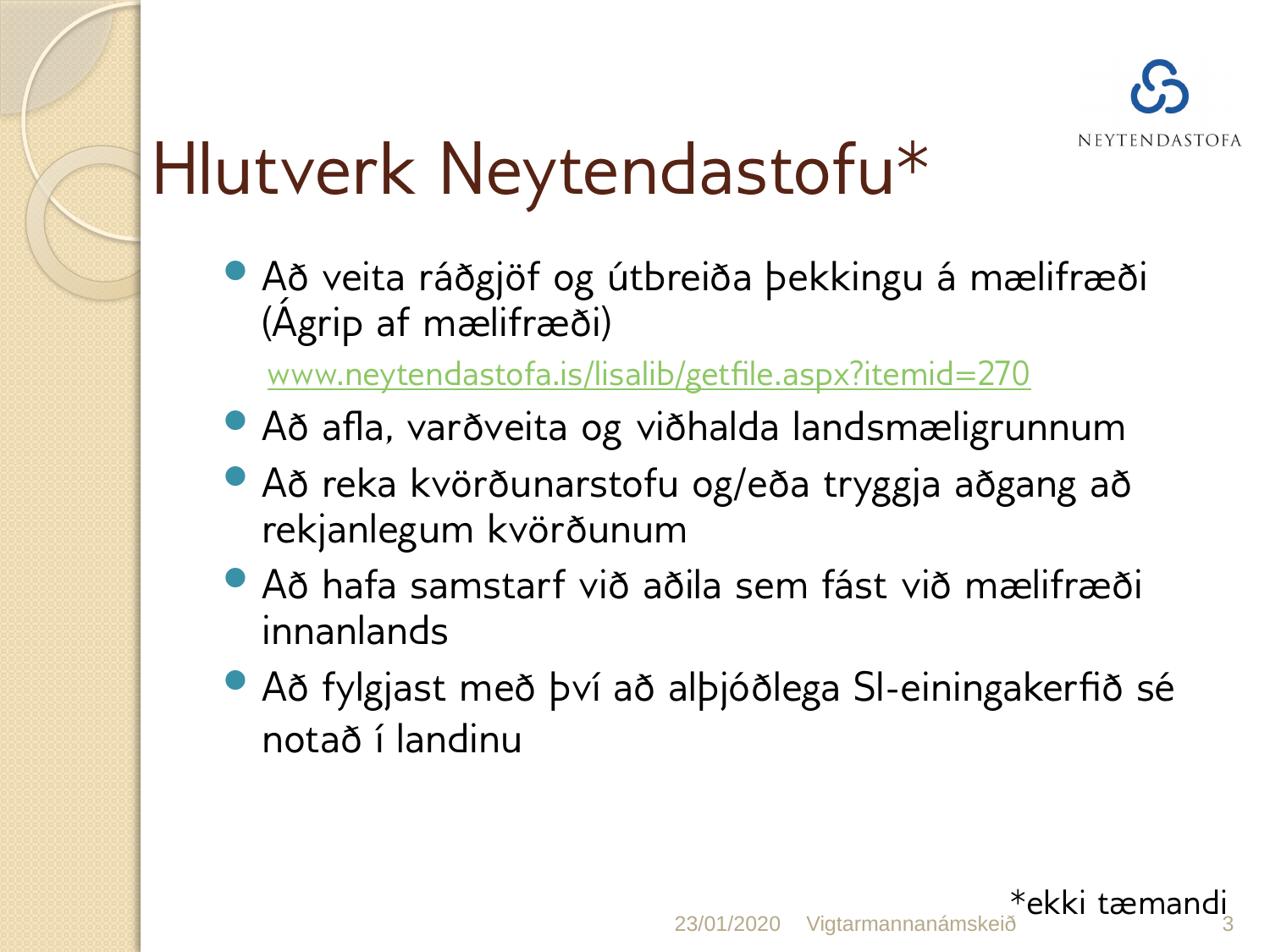

# Hlutverk Neytendastofu*
Að veita ráðgjöf og útbreiða þekkingu á mælifræði (Ágrip af mælifræði)
www.neytendastofa.is/lisalib/getfile.aspx?itemid=270
Að afla, varðveita og viðhalda landsmæligrunnum
Að reka kvörðunarstofu og/eða tryggja aðgang að rekjanlegum kvörðunum
Að hafa samstarf við aðila sem fást við mælifræði innanlands
Að fylgjast með því að alþjóðlega SI-einingakerfið sé notað í landinu

*ekki tæmandi

23/01/2020
Vigtarmannanámskeið
3